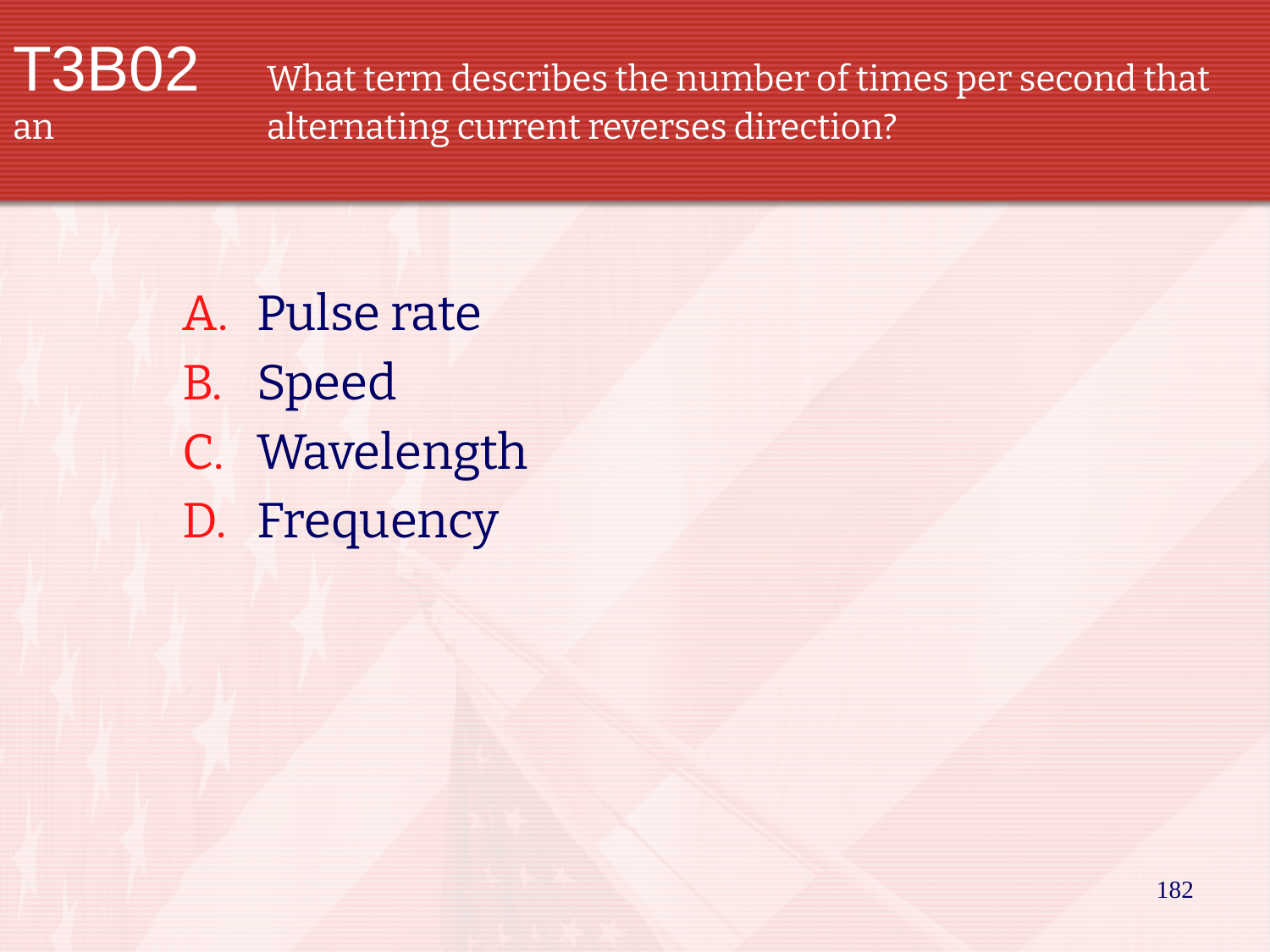

# T3B02		What term describes the number of times per second that an 		alternating current reverses direction?
Pulse rate
Speed
Wavelength
Frequency
182